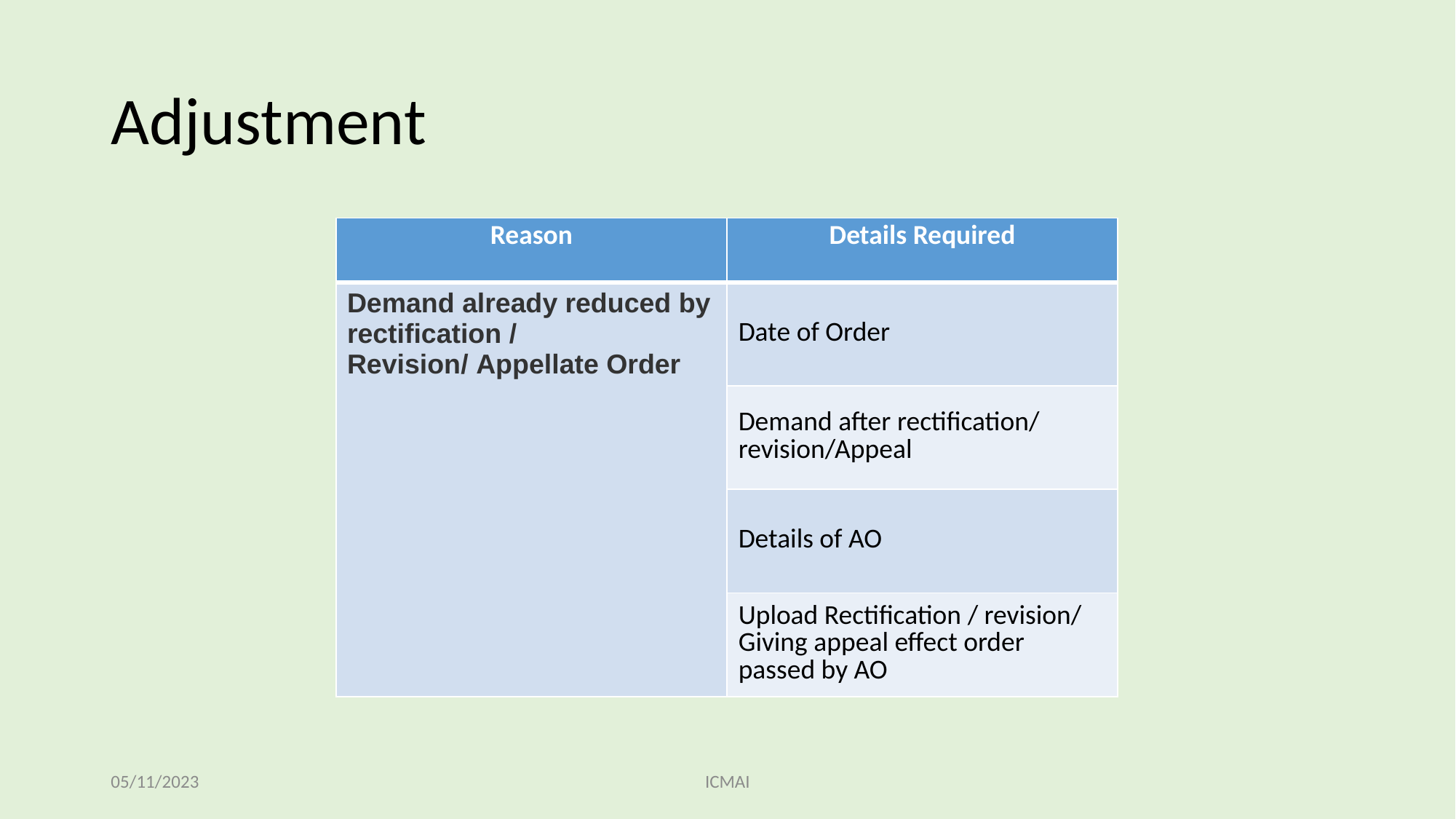

# Adjustment
| Reason | Details Required |
| --- | --- |
| Demand already reduced by rectification / Revision/ Appellate Order | Date of Order |
|  | Demand after rectification/ revision/Appeal |
|  | Details of AO |
|  | Upload Rectification / revision/ Giving appeal effect order passed by AO |
05/11/2023
ICMAI